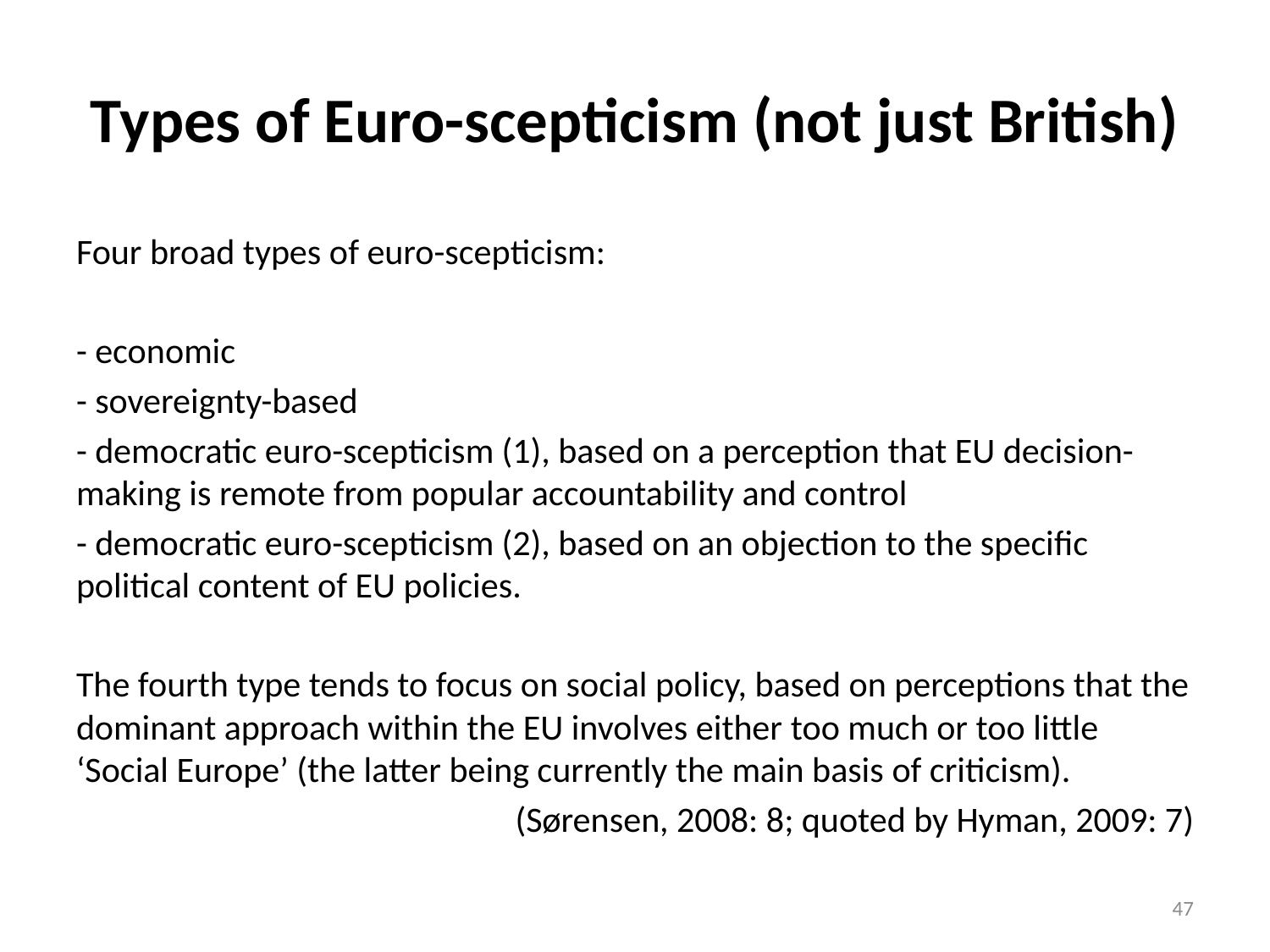

# Types of Euro-scepticism (not just British)
Four broad types of euro-scepticism:

- economic
- sovereignty-based
- democratic euro-scepticism (1), based on a perception that EU decision-making is remote from popular accountability and control
- democratic euro-scepticism (2), based on an objection to the specific political content of EU policies.

The fourth type tends to focus on social policy, based on perceptions that the dominant approach within the EU involves either too much or too little ‘Social Europe’ (the latter being currently the main basis of criticism).
(Sørensen, 2008: 8; quoted by Hyman, 2009: 7)
47